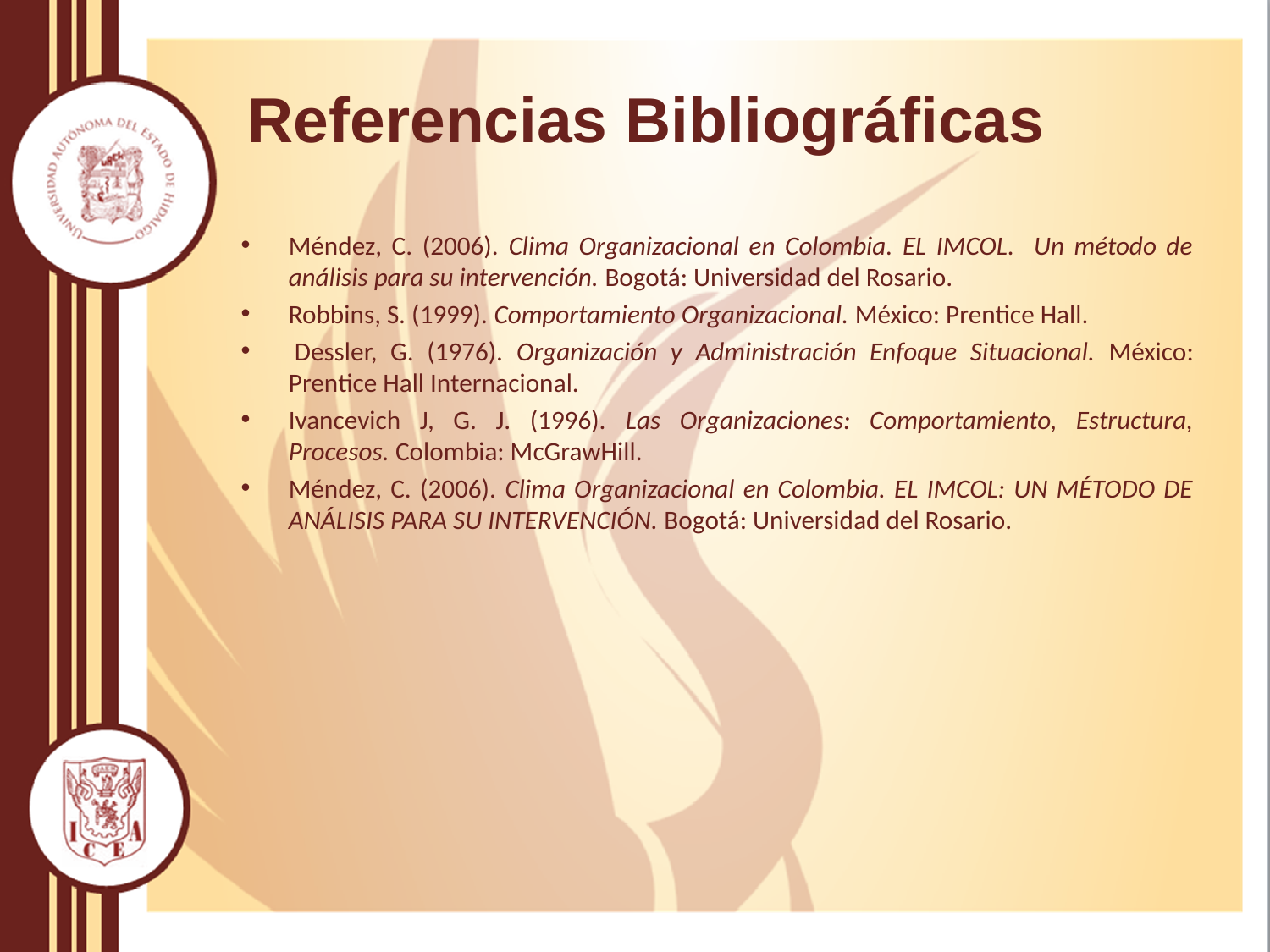

# Referencias Bibliográficas
Méndez, C. (2006). Clima Organizacional en Colombia. EL IMCOL.  Un método de análisis para su intervención. Bogotá: Universidad del Rosario.
Robbins, S. (1999). Comportamiento Organizacional. México: Prentice Hall.
 Dessler, G. (1976). Organización y Administración Enfoque Situacional. México: Prentice Hall Internacional.
Ivancevich J, G. J. (1996). Las Organizaciones: Comportamiento, Estructura, Procesos. Colombia: McGrawHill.
Méndez, C. (2006). Clima Organizacional en Colombia. EL IMCOL: UN MÉTODO DE ANÁLISIS PARA SU INTERVENCIÓN. Bogotá: Universidad del Rosario.